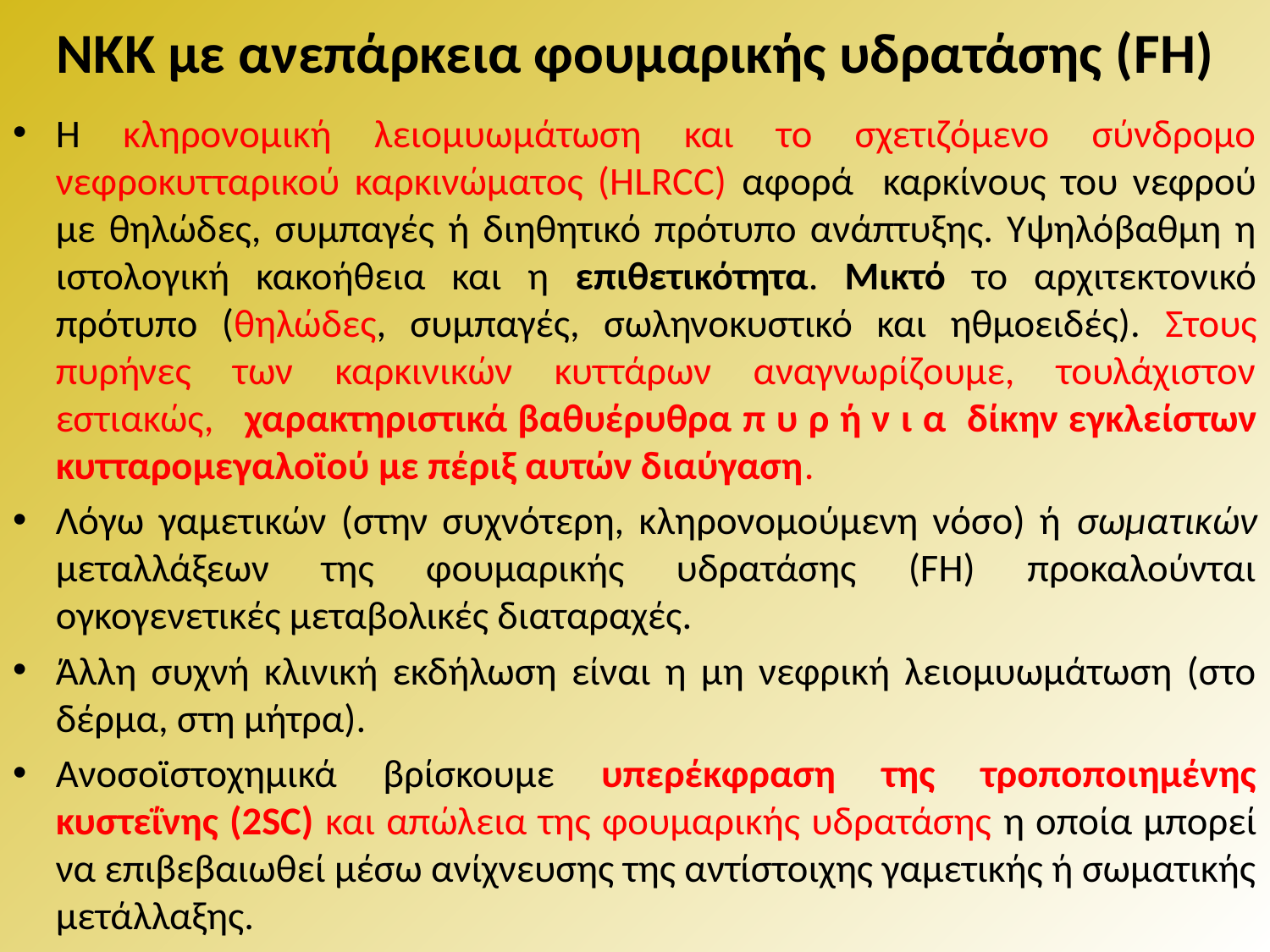

# ΝΚΚ με ανεπάρκεια φουμαρικής υδρατάσης (FH)
Η κληρονομική λειομυωμάτωση και το σχετιζόμενο σύνδρομο νεφροκυτταρικού καρκινώματος (HLRCC) αφορά  καρκίνους του νεφρού με θηλώδες, συμπαγές ή διηθητικό πρότυπο ανάπτυξης. Υψηλόβαθμη η ιστολογική κακοήθεια και η επιθετικότητα. Μικτό το αρχιτεκτονικό πρότυπο (θηλώδες, συμπαγές, σωληνοκυστικό και ηθμοειδές). Στους πυρήνες των καρκινικών κυττάρων αναγνωρίζουμε, τουλάχιστον εστιακώς,   χαρακτηριστικά βαθυέρυθρα πυρήνια δίκην εγκλείστων κυτταρομεγαλοϊού με πέριξ αυτών διαύγαση.
Λόγω γαμετικών (στην συχνότερη, κληρονομούμενη νόσο) ή σωματικών μεταλλάξεων της φουμαρικής υδρατάσης (FH) προκαλούνται ογκογενετικές μεταβολικές διαταραχές.
Άλλη συχνή κλινική εκδήλωση είναι η μη νεφρική λειομυωμάτωση (στο δέρμα, στη μήτρα).
Ανοσοϊστοχημικά βρίσκουμε υπερέκφραση της τροποποιημένης κυστεΐνης (2SC) και απώλεια της φουμαρικής υδρατάσης η οποία μπορεί να επιβεβαιωθεί μέσω ανίχνευσης της αντίστοιχης γαμετικής ή σωματικής μετάλλαξης.